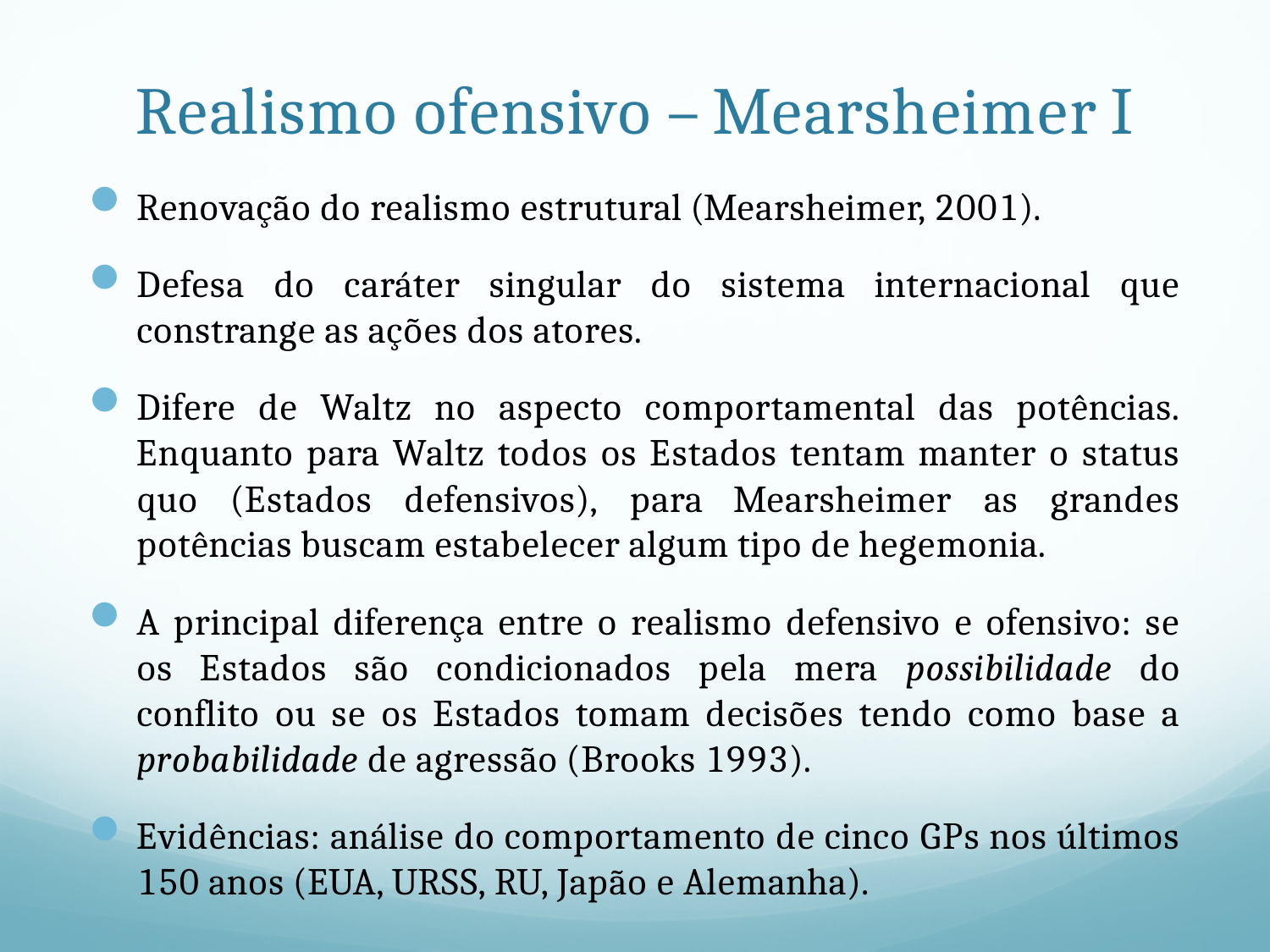

# Realismo ofensivo – Mearsheimer I
Renovação do realismo estrutural (Mearsheimer, 2001).
Defesa do caráter singular do sistema internacional que constrange as ações dos atores.
Difere de Waltz no aspecto comportamental das potências. Enquanto para Waltz todos os Estados tentam manter o status quo (Estados defensivos), para Mearsheimer as grandes potências buscam estabelecer algum tipo de hegemonia.
A principal diferença entre o realismo defensivo e ofensivo: se os Estados são condicionados pela mera possibilidade do conflito ou se os Estados tomam decisões tendo como base a probabilidade de agressão (Brooks 1993).
Evidências: análise do comportamento de cinco GPs nos últimos 150 anos (EUA, URSS, RU, Japão e Alemanha).